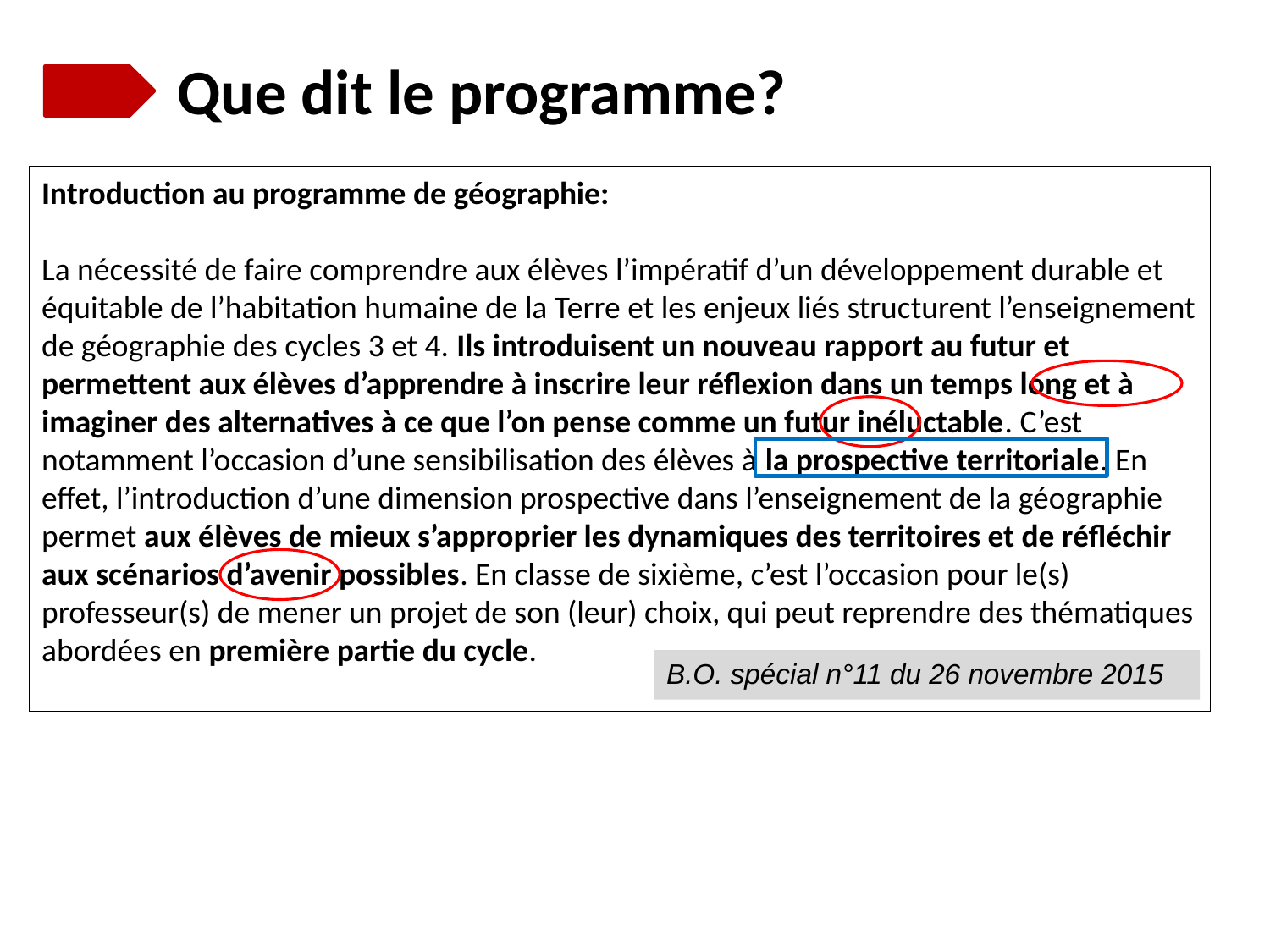

Que dit le programme?

Introduction au programme de géographie:

La nécessité de faire comprendre aux élèves l’impératif d’un développement durable et équitable de l’habitation humaine de la Terre et les enjeux liés structurent l’enseignement de géographie des cycles 3 et 4. Ils introduisent un nouveau rapport au futur et permettent aux élèves d’apprendre à inscrire leur réflexion dans un temps long et à imaginer des alternatives à ce que l’on pense comme un futur inéluctable. C’est notamment l’occasion d’une sensibilisation des élèves à la prospective territoriale. En effet, l’introduction d’une dimension prospective dans l’enseignement de la géographie permet aux élèves de mieux s’approprier les dynamiques des territoires et de réfléchir
aux scénarios d’avenir possibles. En classe de sixième, c’est l’occasion pour le(s) professeur(s) de mener un projet de son (leur) choix, qui peut reprendre des thématiques abordées en première partie du cycle.

B.O. spécial n°11 du 26 novembre 2015